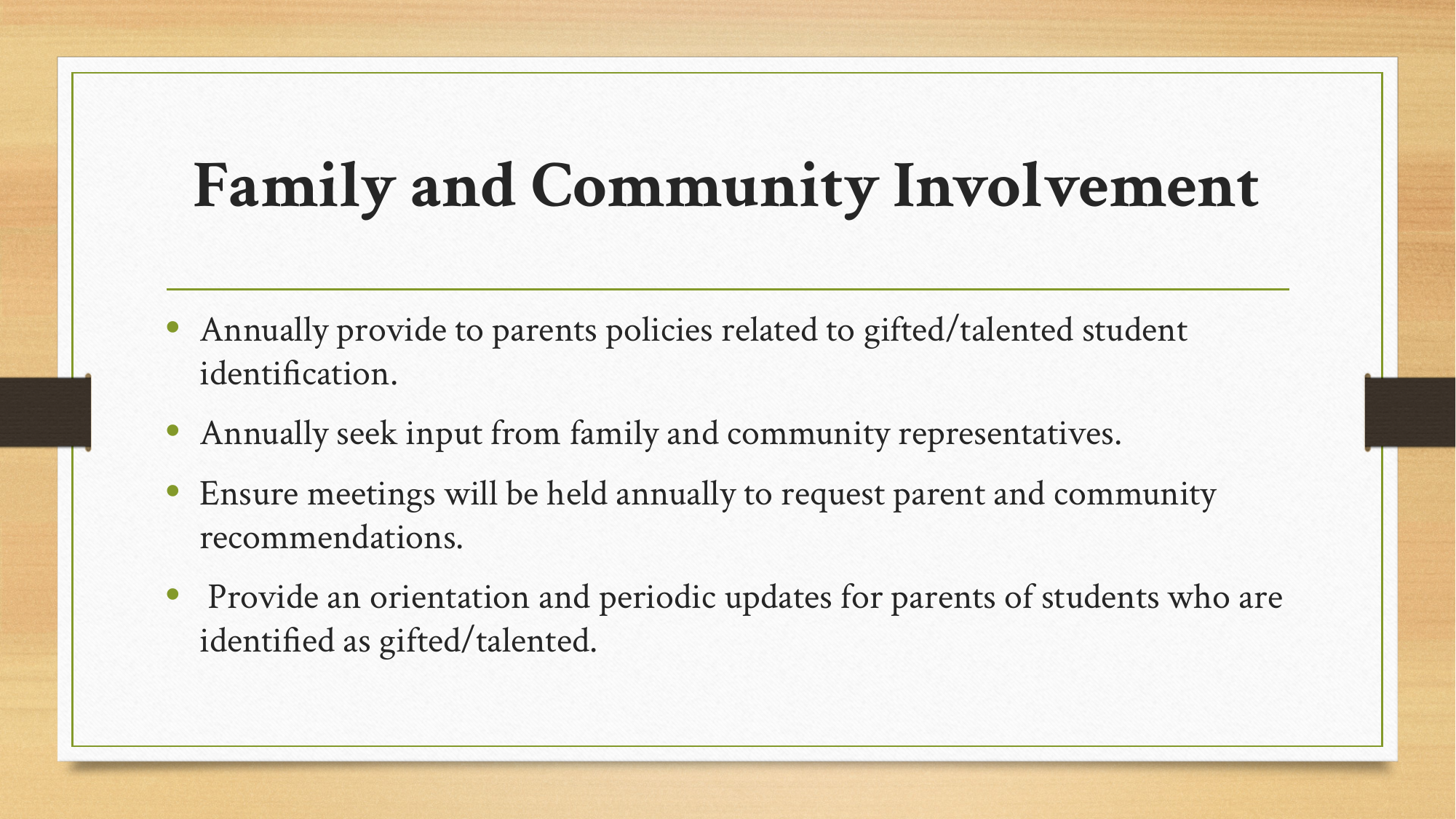

# Family and Community Involvement
Annually provide to parents policies related to gifted/talented student identification.
Annually seek input from family and community representatives.
Ensure meetings will be held annually to request parent and community recommendations.
 Provide an orientation and periodic updates for parents of students who are identified as gifted/talented.